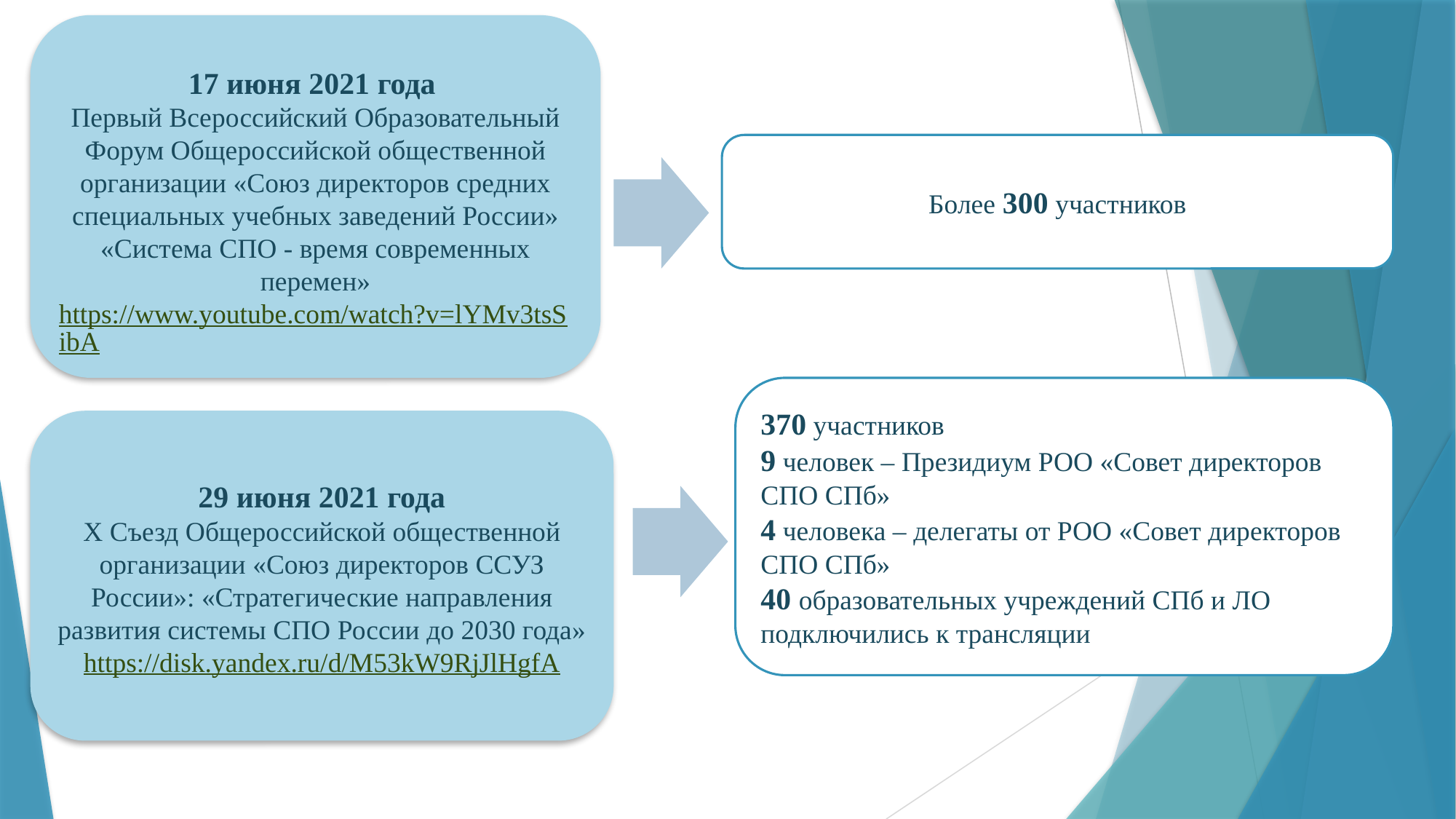

17 июня 2021 года 
Первый Всероссийский Образовательный Форум Общероссийской общественной организации «Союз директоров средних специальных учебных заведений России» «Система СПО - время современных перемен»
https://www.youtube.com/watch?v=lYMv3tsSibA
Более 300 участников

370 участников
9 человек – Президиум РОО «Совет директоров СПО СПб»
4 человека – делегаты от РОО «Совет директоров СПО СПб»
40 образовательных учреждений СПб и ЛО подключились к трансляции

29 июня 2021 года
Х Съезд Общероссийской общественной организации «Союз директоров ССУЗ России»: «Стратегические направления развития системы СПО России до 2030 года»
https://disk.yandex.ru/d/M53kW9RjJlHgfA